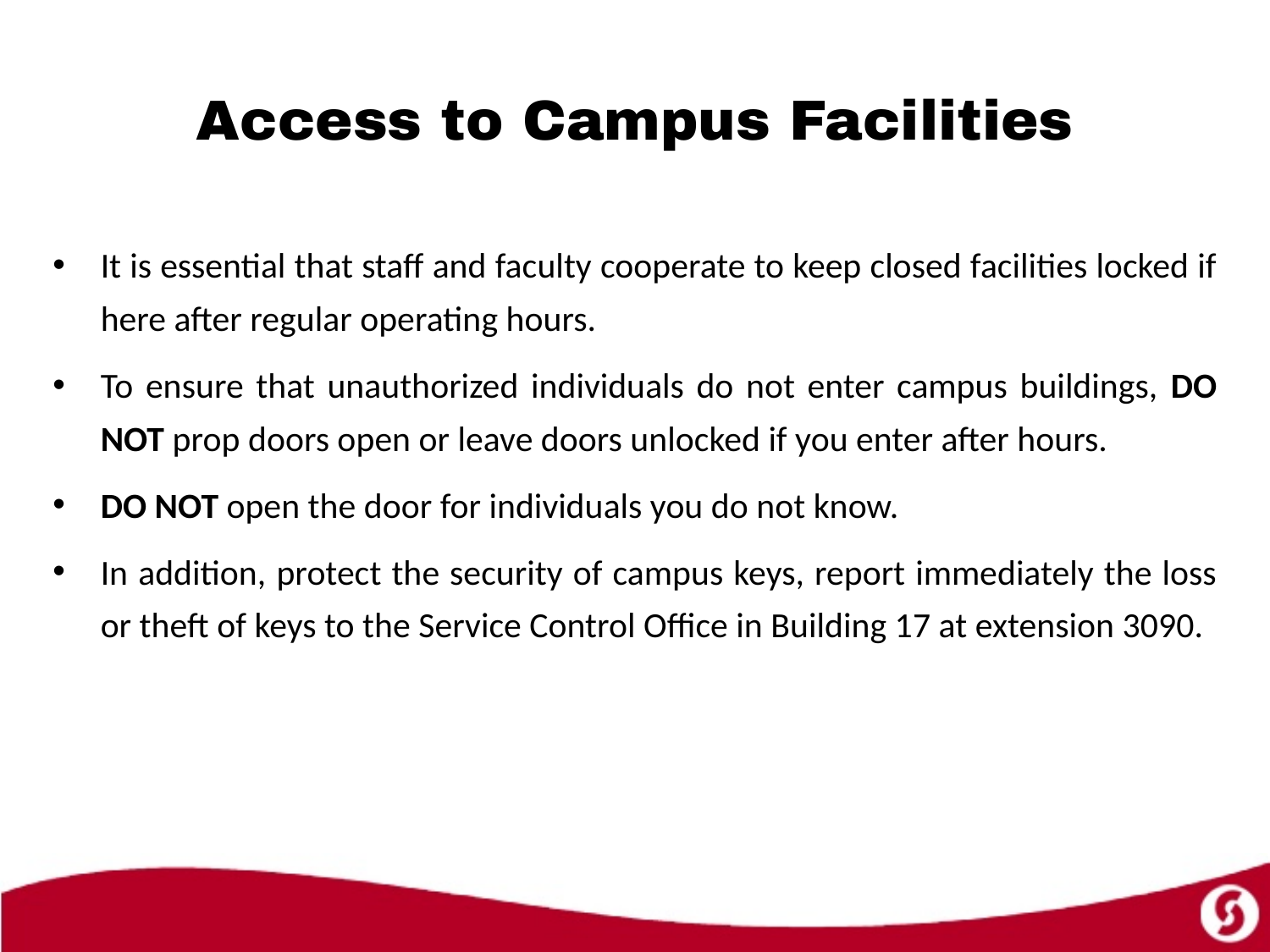

# Access to Campus Facilities

It is essential that staff and faculty cooperate to keep closed facilities locked if here after regular operating hours.
To ensure that unauthorized individuals do not enter campus buildings, DO NOT prop doors open or leave doors unlocked if you enter after hours.
DO NOT open the door for individuals you do not know.
In addition, protect the security of campus keys, report immediately the loss or theft of keys to the Service Control Office in Building 17 at extension 3090.